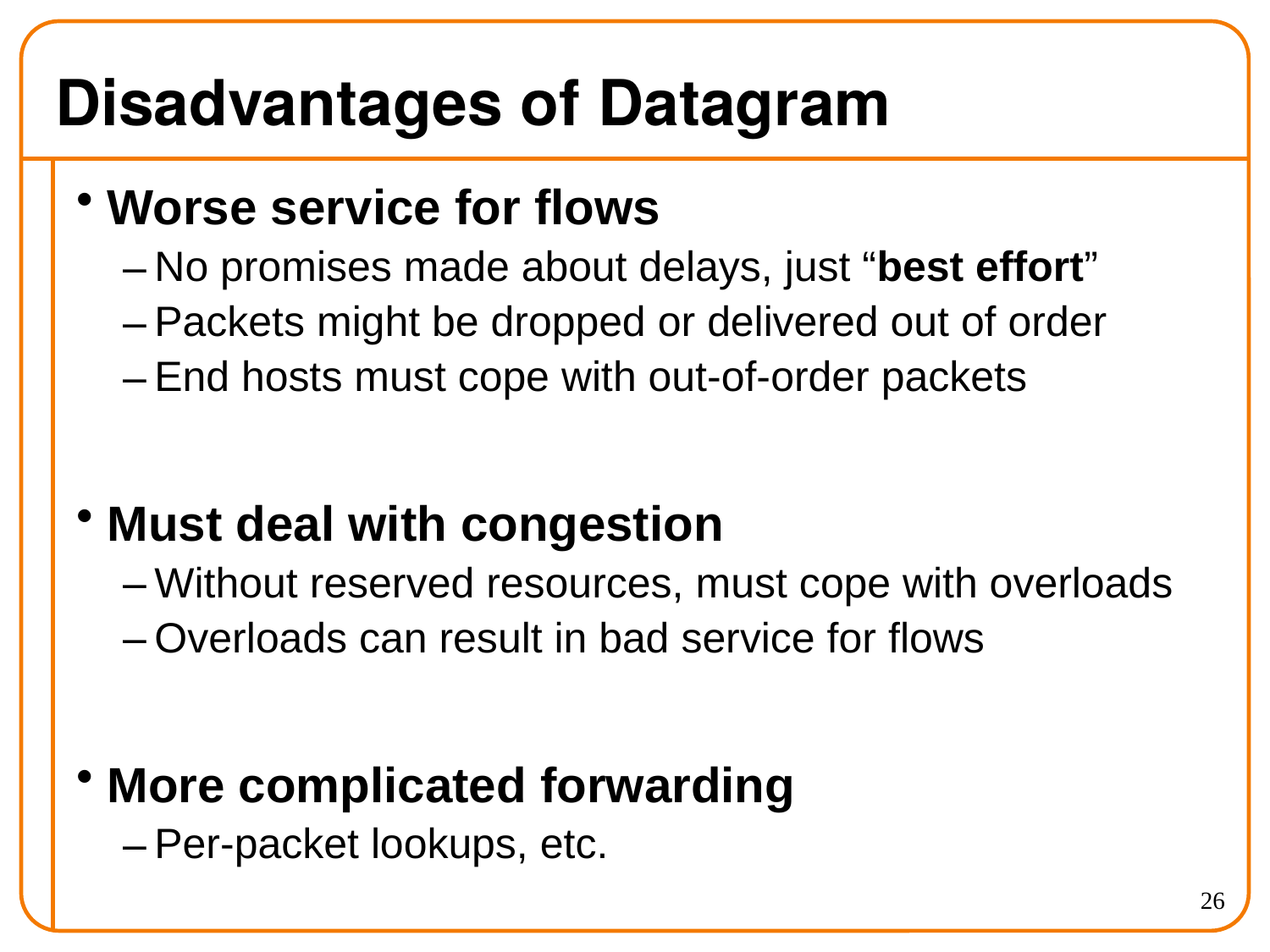

# Disadvantages of Datagram
Worse service for flows
No promises made about delays, just “best effort”
Packets might be dropped or delivered out of order
End hosts must cope with out-of-order packets

Must deal with congestion
Without reserved resources, must cope with overloads
Overloads can result in bad service for flows

More complicated forwarding
Per-packet lookups, etc.

26